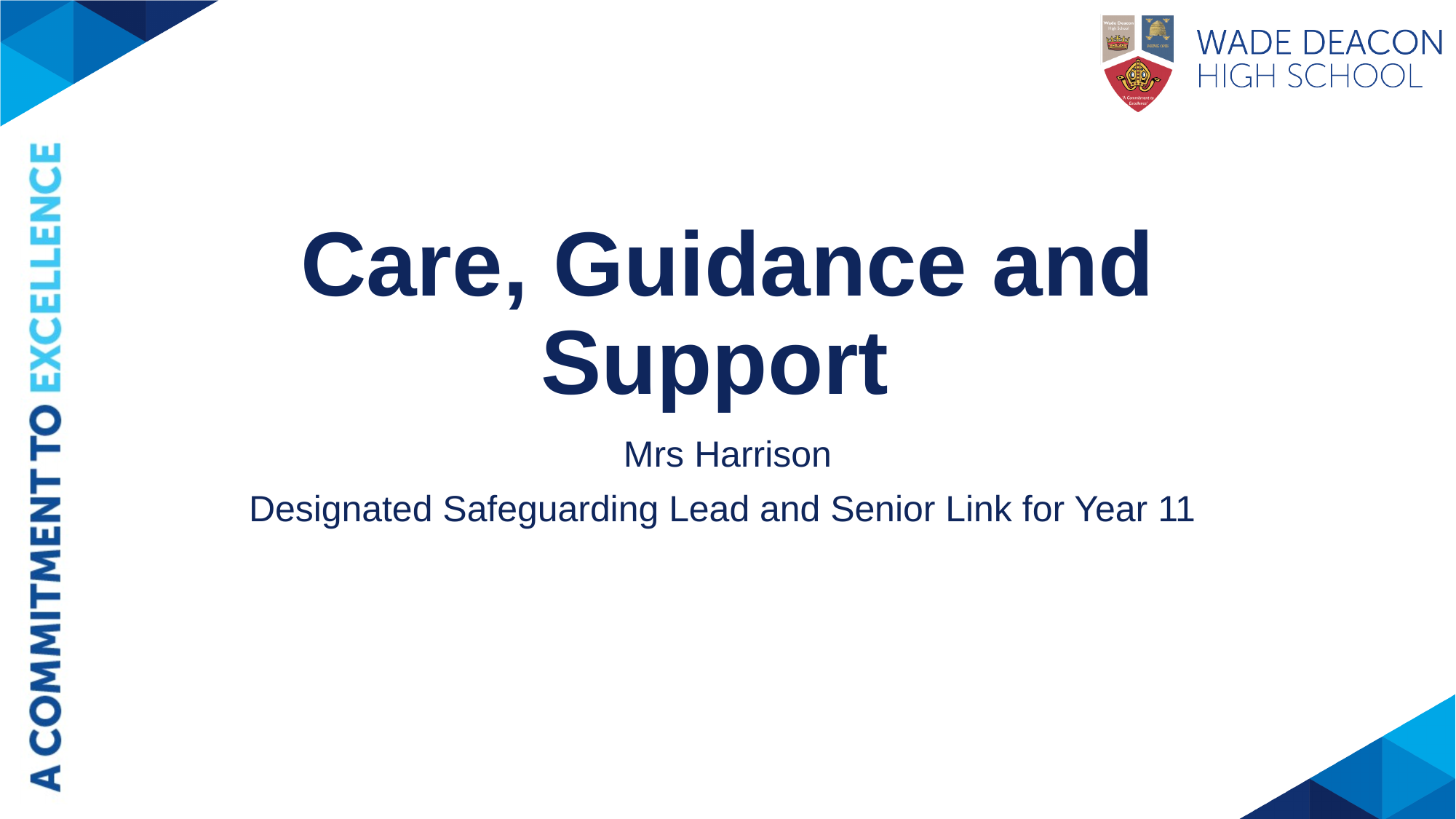

# Care, Guidance and Support
Mrs Harrison
Designated Safeguarding Lead and Senior Link for Year 11